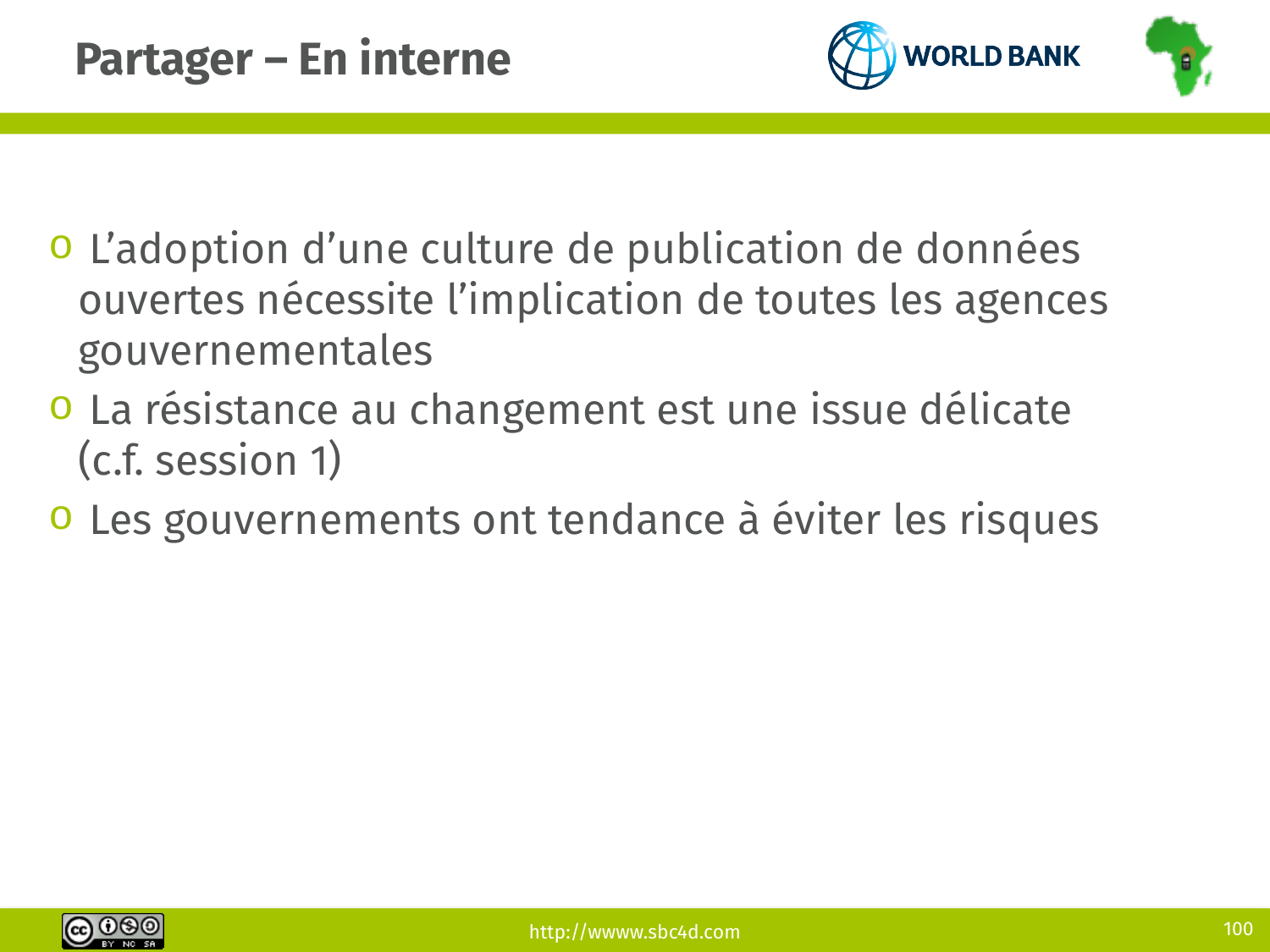

# Partager – En interne
 L’adoption d’une culture de publication de données ouvertes nécessite l’implication de toutes les agences gouvernementales
 La résistance au changement est une issue délicate
(c.f. session 1)
 Les gouvernements ont tendance à éviter les risques